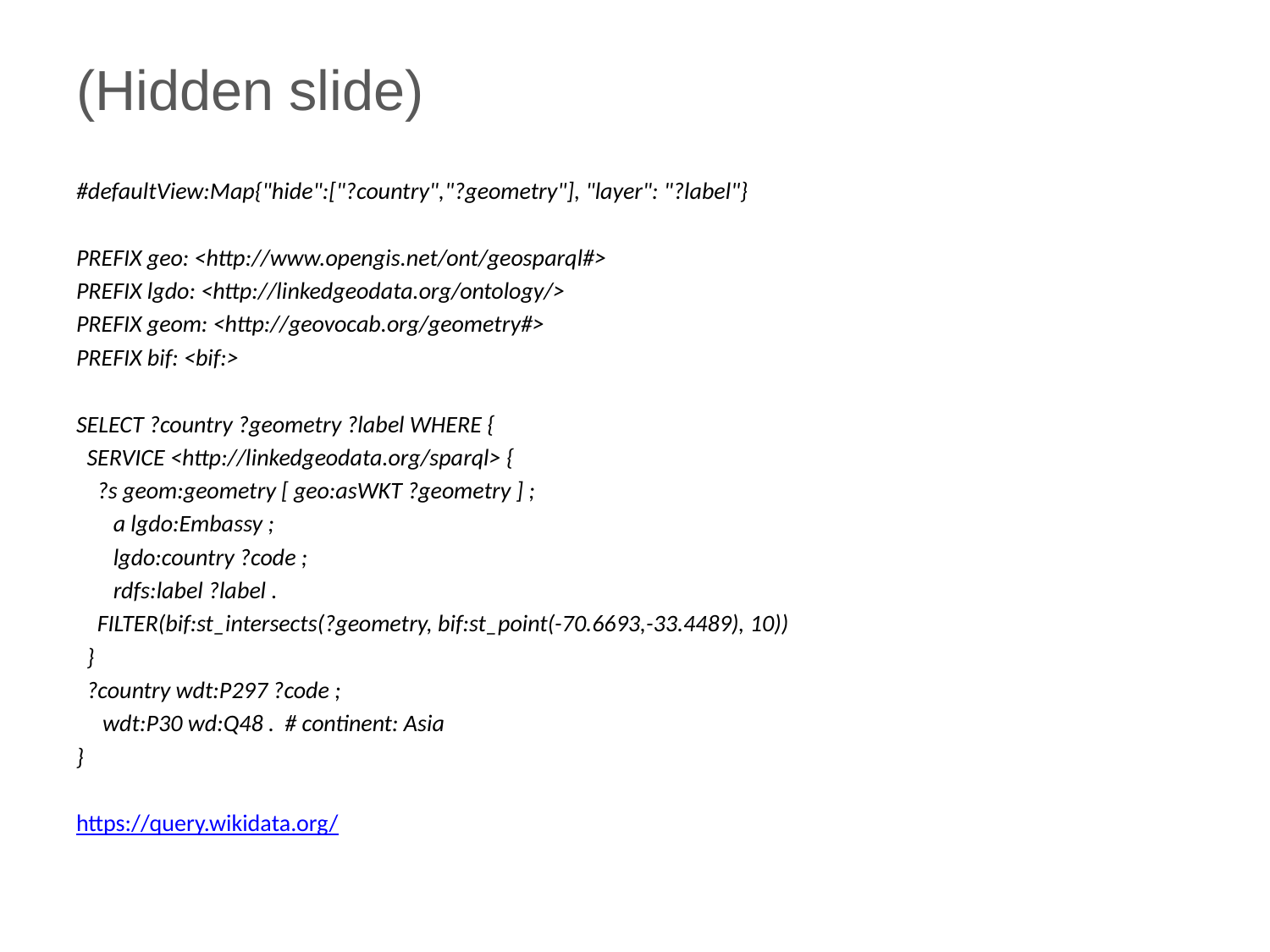

# (Hidden slide)
#defaultView:Map{"hide":["?country","?geometry"], "layer": "?label"}

PREFIX geo: <http://www.opengis.net/ont/geosparql#>
PREFIX lgdo: <http://linkedgeodata.org/ontology/>
PREFIX geom: <http://geovocab.org/geometry#>
PREFIX bif: <bif:>

SELECT ?country ?geometry ?label WHERE {
  SERVICE <http://linkedgeodata.org/sparql> {
    ?s geom:geometry [ geo:asWKT ?geometry ] ;
       a lgdo:Embassy ;
       lgdo:country ?code ;
       rdfs:label ?label .
    FILTER(bif:st_intersects(?geometry, bif:st_point(-70.6693,-33.4489), 10))
  }
  ?country wdt:P297 ?code ;
     wdt:P30 wd:Q48 .  # continent: Asia
}

https://query.wikidata.org/